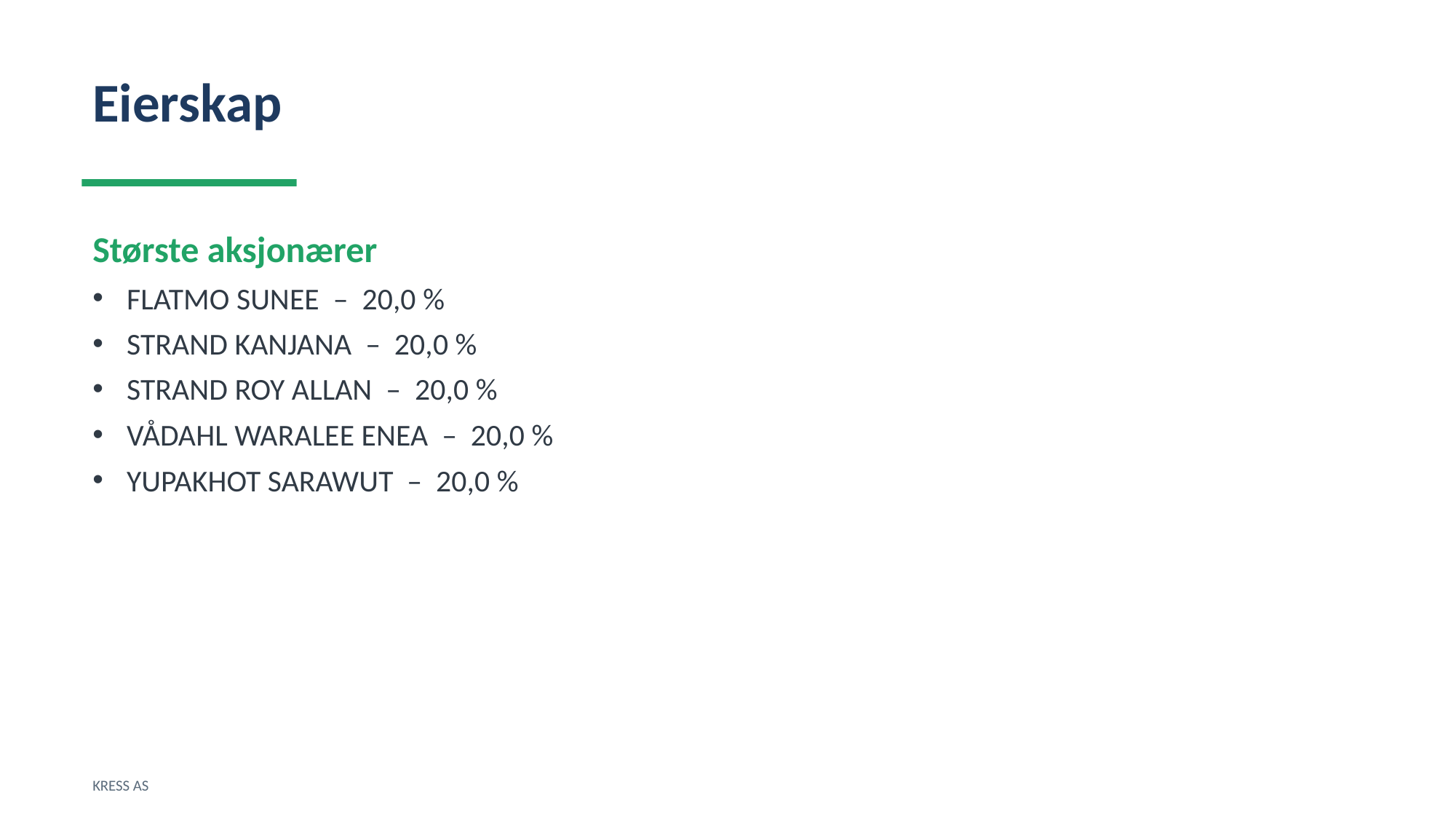

Eierskap

Største aksjonærer
FLATMO SUNEE  –  20,0 %
STRAND KANJANA  –  20,0 %
STRAND ROY ALLAN  –  20,0 %
VÅDAHL WARALEE ENEA  –  20,0 %
YUPAKHOT SARAWUT  –  20,0 %
KRESS AS